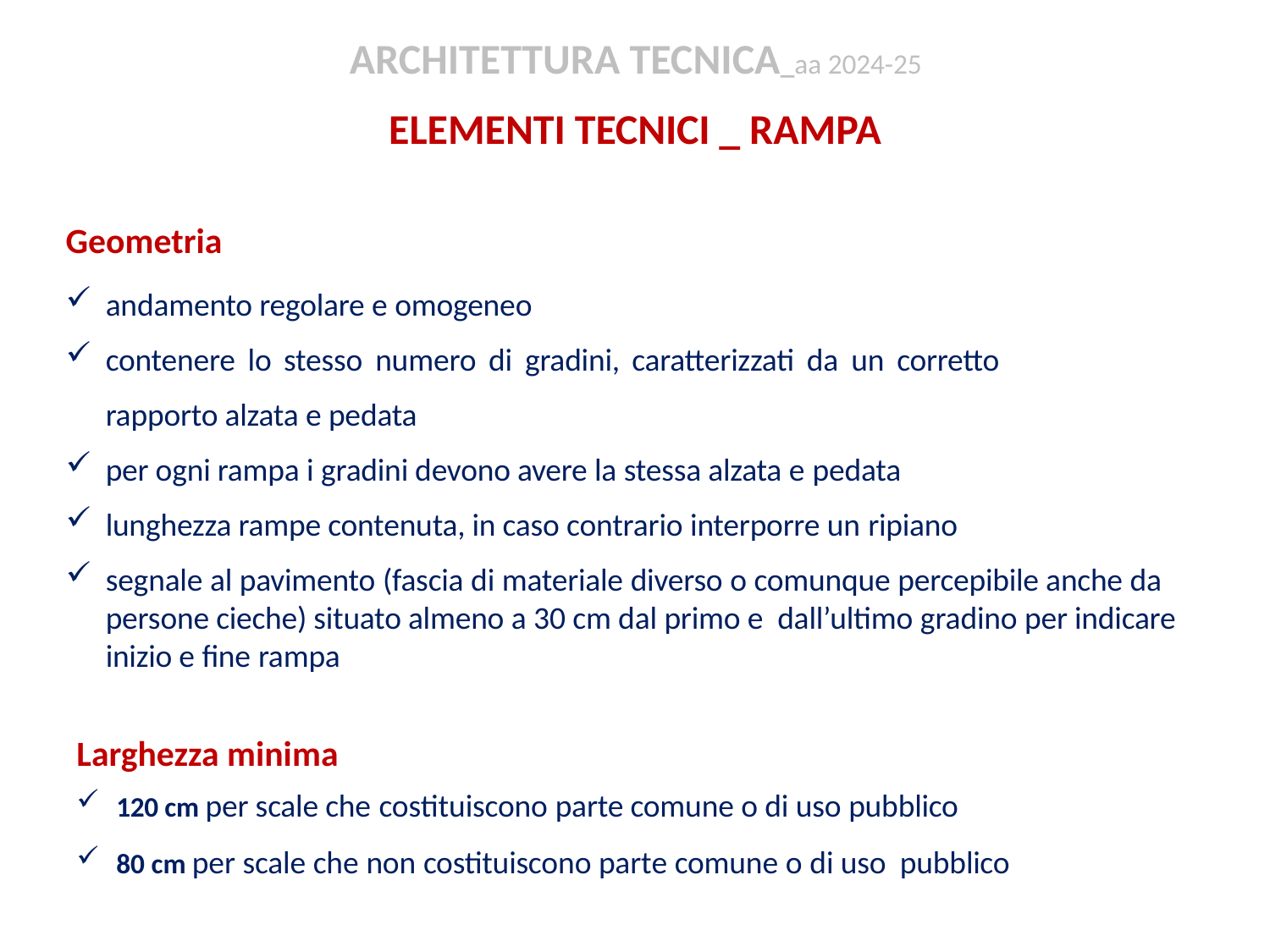

ARCHITETTURA TECNICA_aa 2024-25
ELEMENTI TECNICI _ RAMPA
Geometria
andamento regolare e omogeneo
contenere lo stesso numero di gradini, caratterizzati da un corretto
rapporto alzata e pedata
per ogni rampa i gradini devono avere la stessa alzata e pedata
lunghezza rampe contenuta, in caso contrario interporre un ripiano
segnale al pavimento (fascia di materiale diverso o comunque percepibile anche da persone cieche) situato almeno a 30 cm dal primo e  dall’ultimo gradino per indicare inizio e fine rampa

Larghezza minima
120 cm per scale che costituiscono parte comune o di uso pubblico
80 cm per scale che non costituiscono parte comune o di uso  pubblico